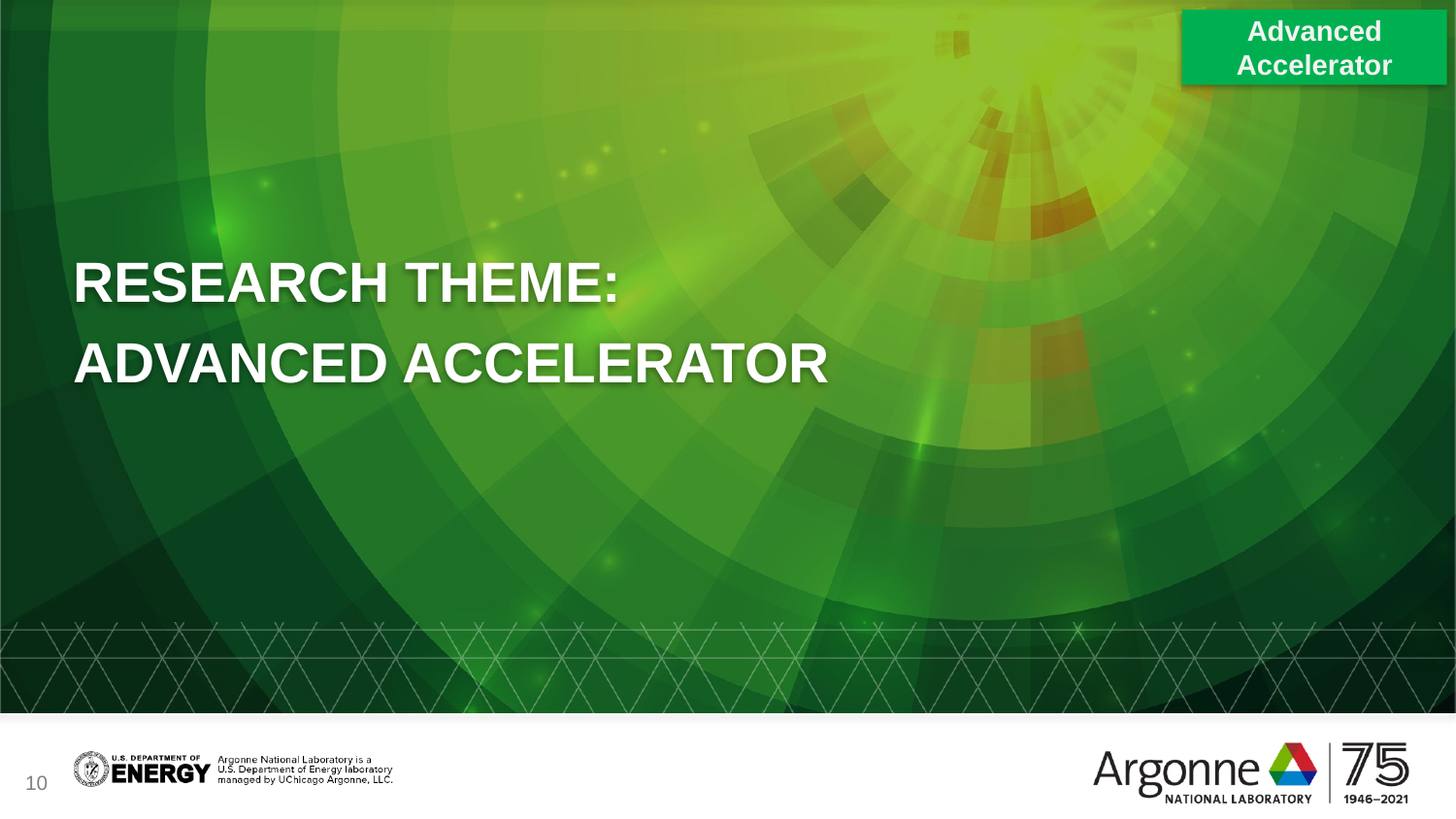

Research Theme:
Advanced Accelerator
Advanced Accelerator
10